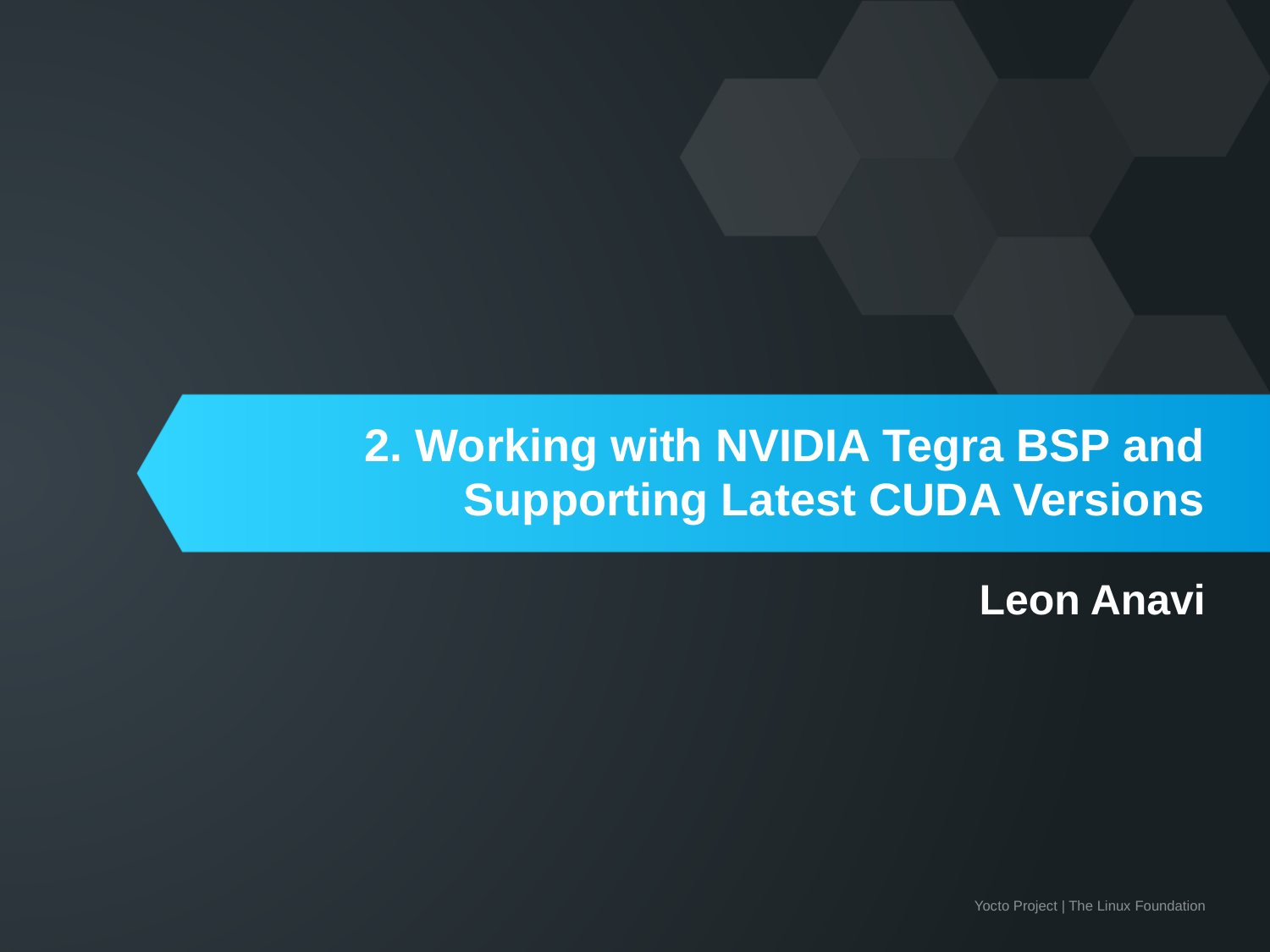

# 2. Working with NVIDIA Tegra BSP and Supporting Latest CUDA Versions
Leon Anavi